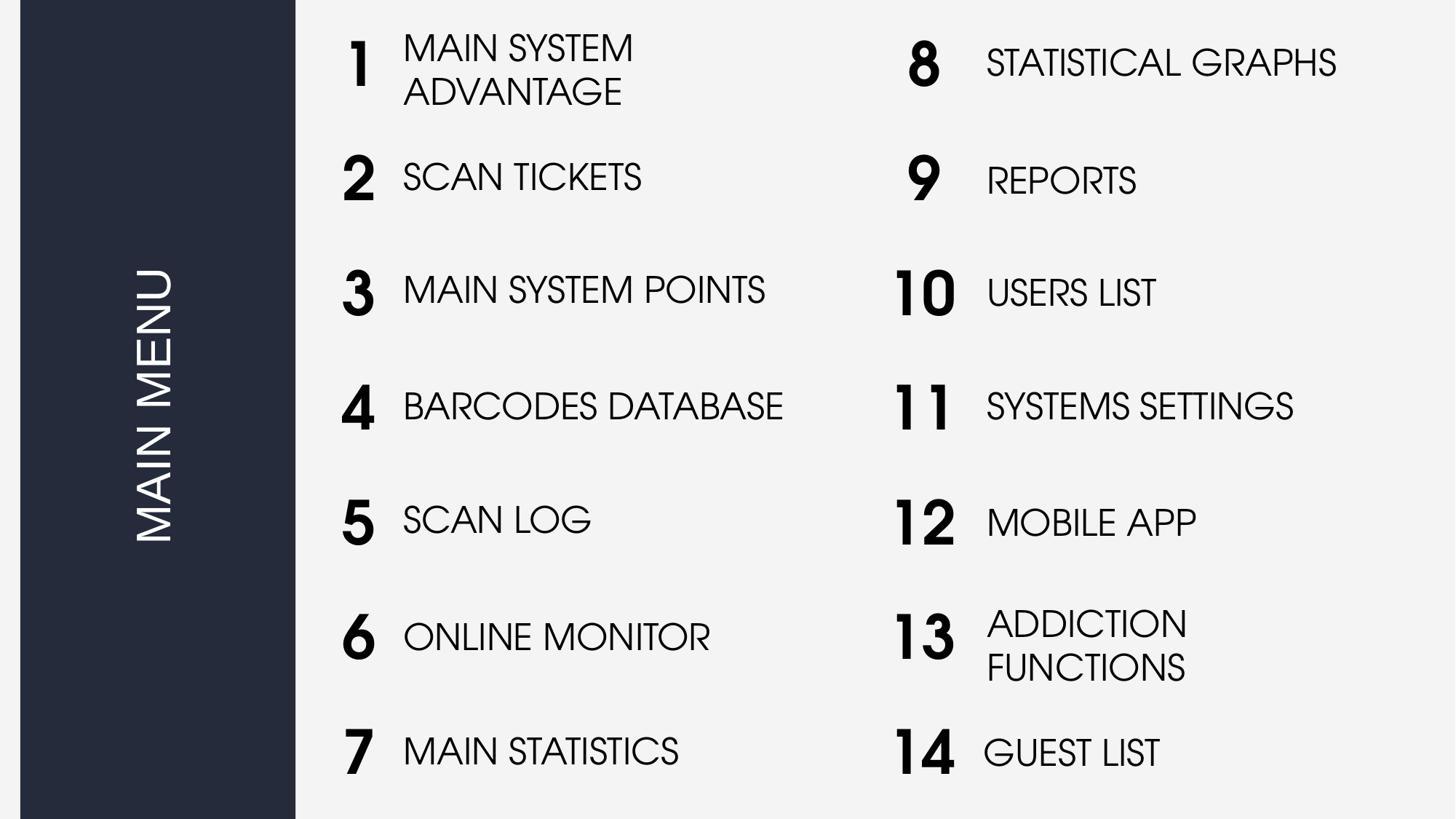

1
Main system
advantage
8
Statistical graphs
2
9
Scan ticketS
Reports
3
10
Main system POINTS
USERS LIST
4
11
MAIN MENU
Systems Settings
Barcodes database
5
12
Scan log
MOBILE APP
6
13
ADDICTION FUNCTIONS
Online monitor
7
14
Main statistics
GUEST LIST